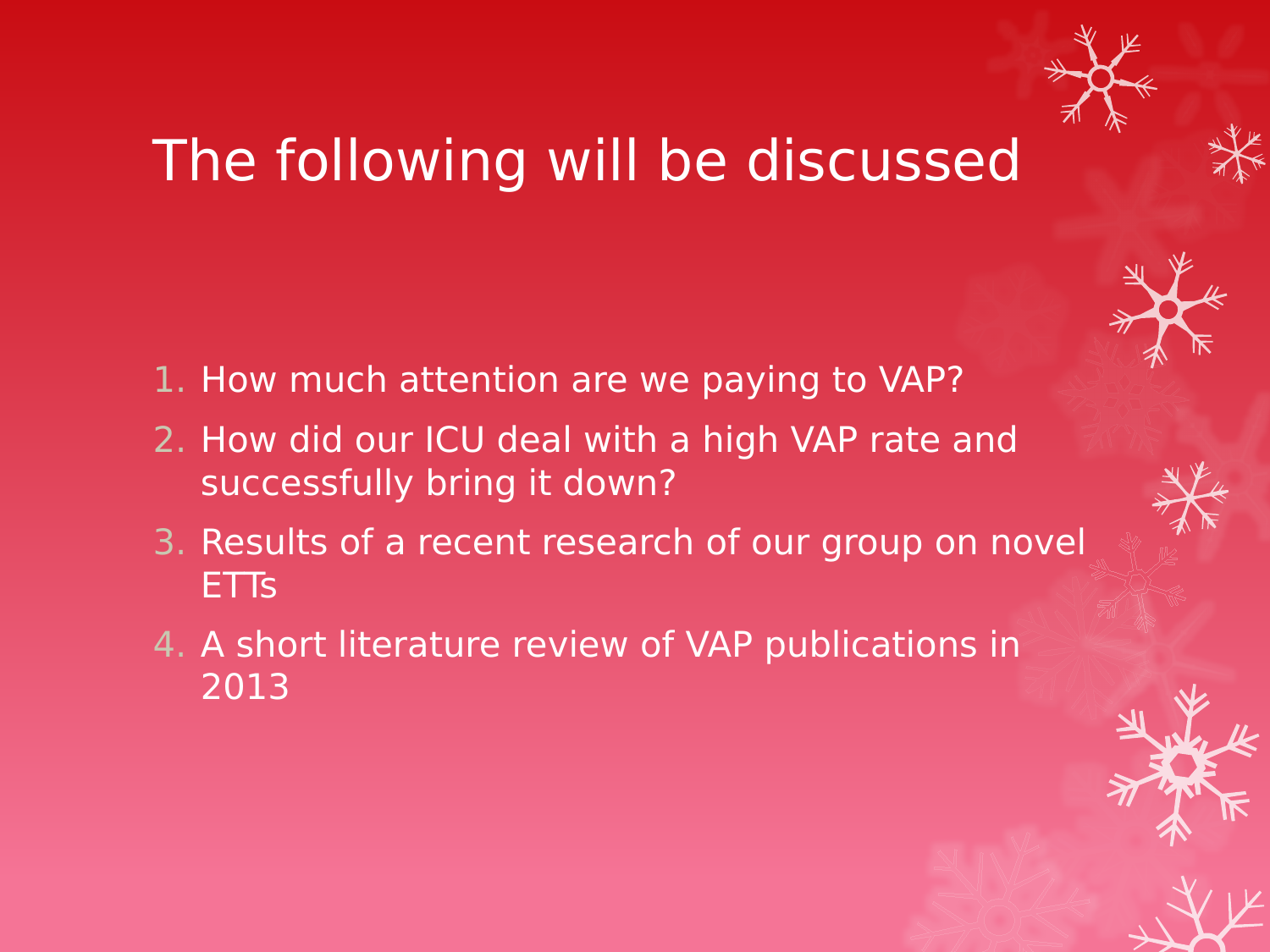

# The following will be discussed
How much attention are we paying to VAP?
How did our ICU deal with a high VAP rate and successfully bring it down?
Results of a recent research of our group on novel ETTs
A short literature review of VAP publications in 2013